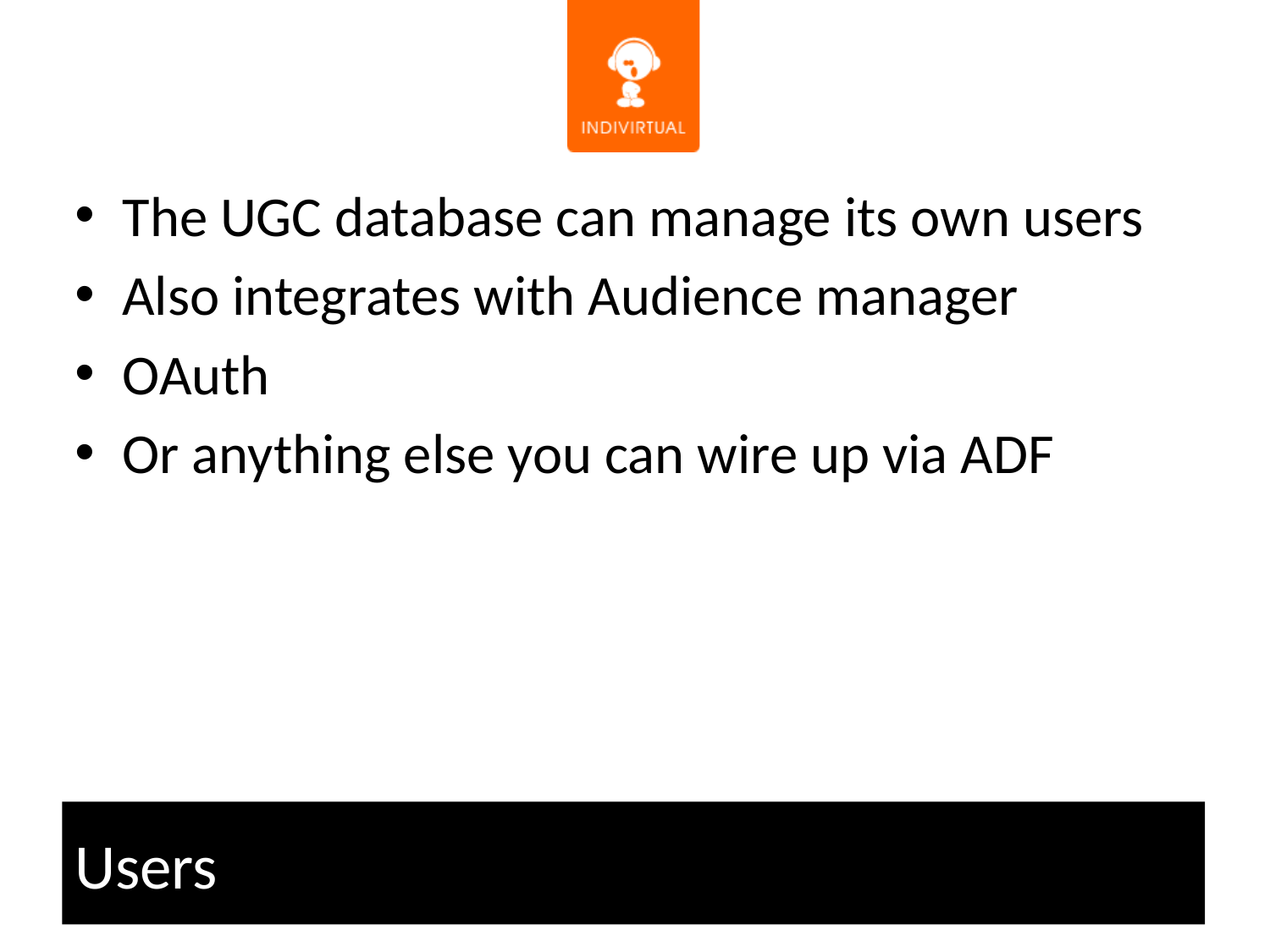

The UGC database can manage its own users
Also integrates with Audience manager
OAuth
Or anything else you can wire up via ADF
# Users